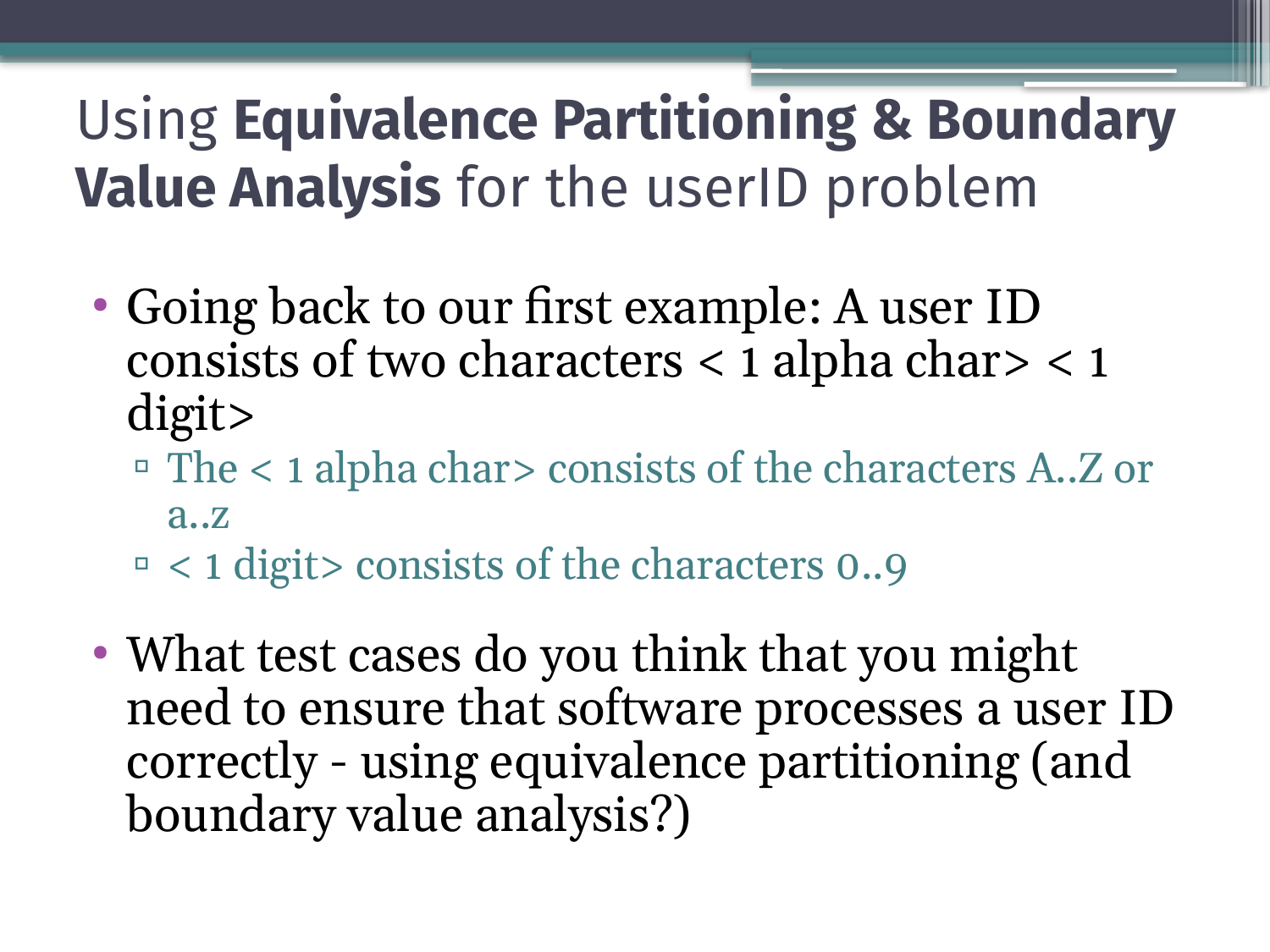

# Using Equivalence Partitioning & Boundary Value Analysis for the userID problem
Going back to our first example: A user ID consists of two characters < 1 alpha char> < 1 digit>
The < 1 alpha char> consists of the characters A..Z or a..z
< 1 digit> consists of the characters 0..9

What test cases do you think that you might need to ensure that software processes a user ID correctly - using equivalence partitioning (and boundary value analysis?)